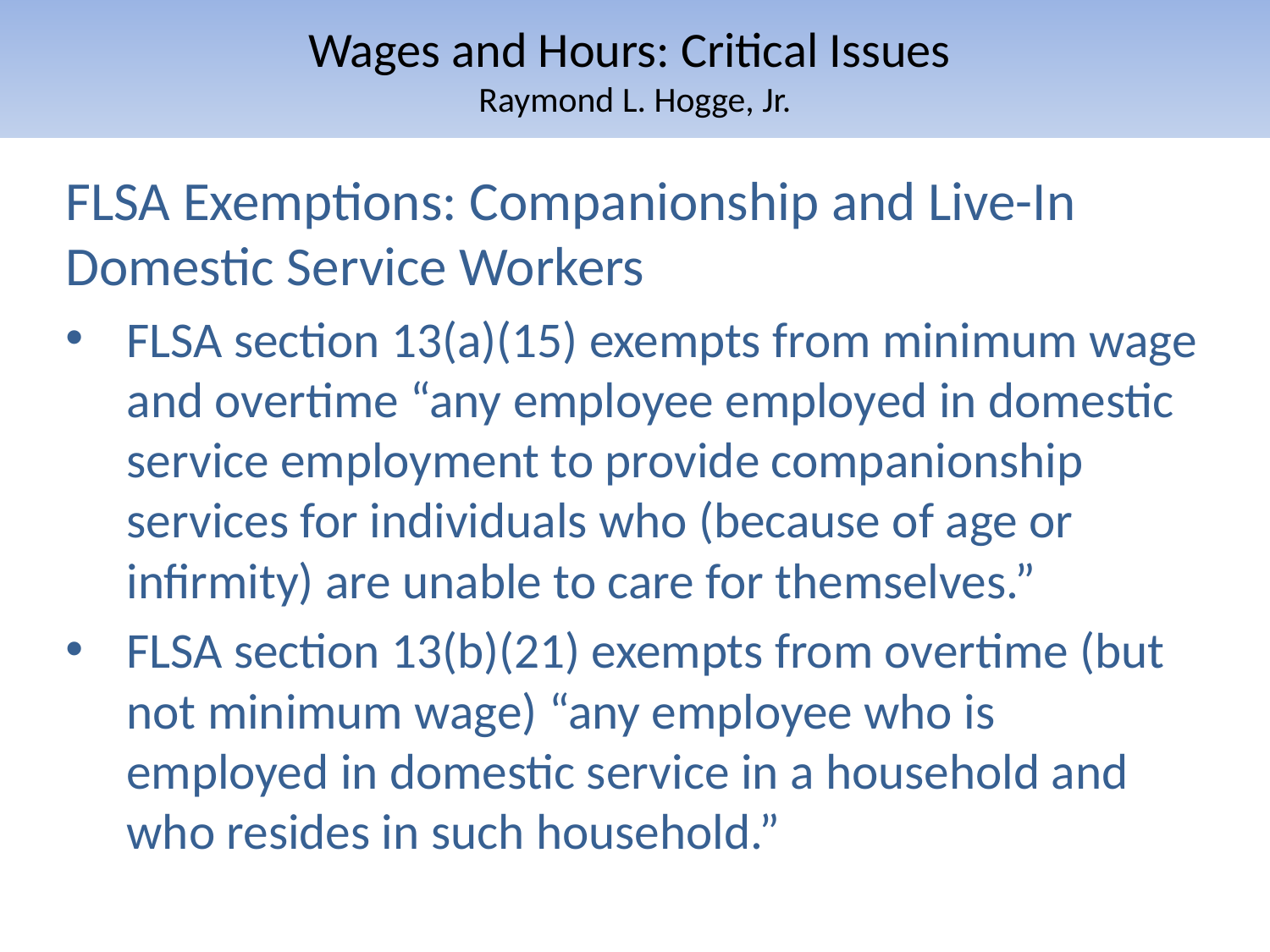

# Wages and Hours: Critical Issues Raymond L. Hogge, Jr.
FLSA Exemptions: Companionship and Live-In Domestic Service Workers
FLSA section 13(a)(15) exempts from minimum wage and overtime “any employee employed in domestic service employment to provide companionship services for individuals who (because of age or infirmity) are unable to care for themselves.”
FLSA section 13(b)(21) exempts from overtime (but not minimum wage) “any employee who is employed in domestic service in a household and who resides in such household.”